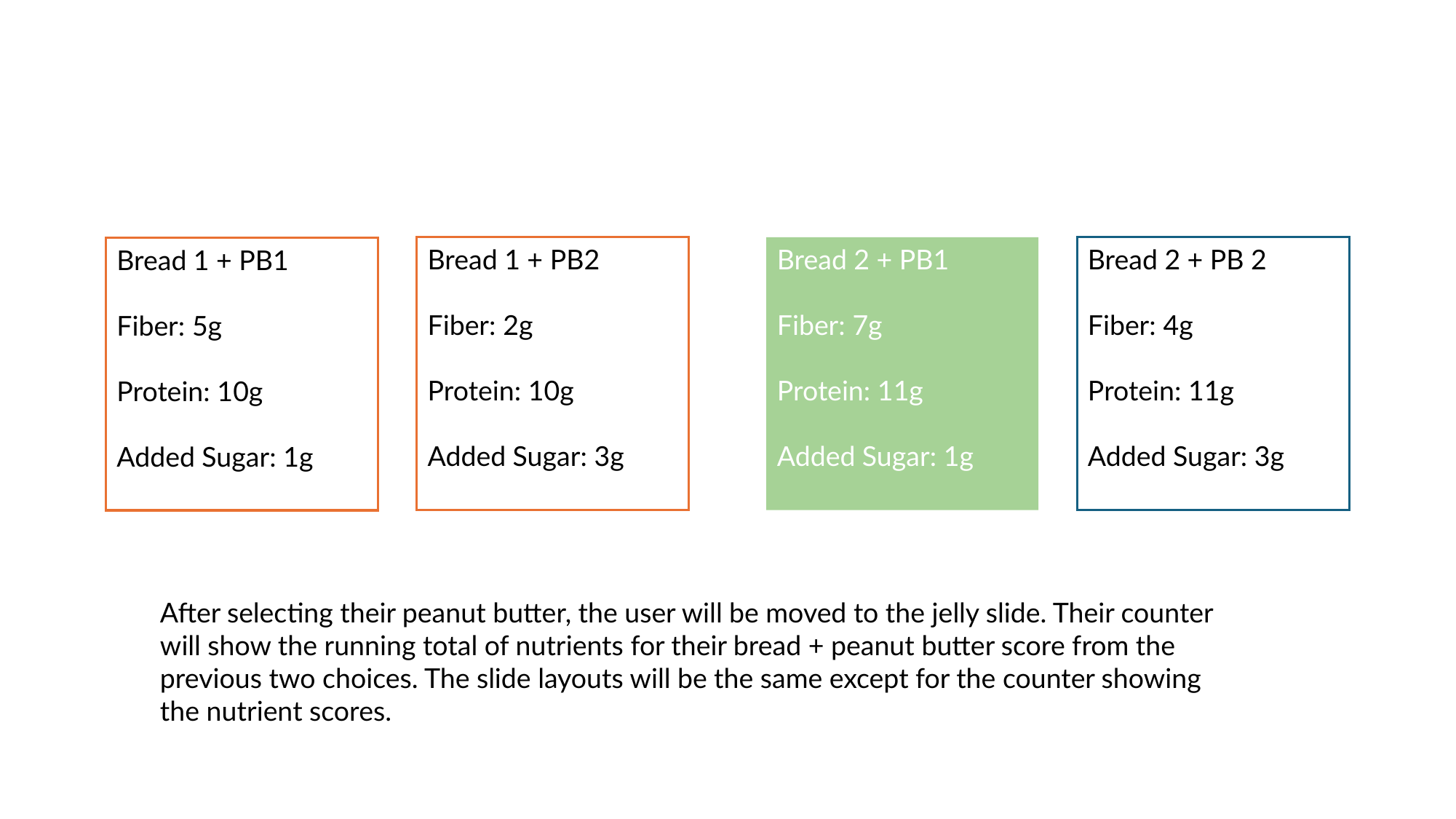

Bread 1 + PB2

Fiber: 2g

Protein: 10g

Added Sugar: 3g

Bread 2 + PB1

Fiber: 7g

Protein: 11g

Added Sugar: 1g

Bread 2 + PB 2

Fiber: 4g

Protein: 11g

Added Sugar: 3g

Bread 1 + PB1

Fiber: 5g

Protein: 10g

Added Sugar: 1g

After selecting their peanut butter, the user will be moved to the jelly slide. Their counter will show the running total of nutrients for their bread + peanut butter score from the previous two choices. The slide layouts will be the same except for the counter showing the nutrient scores.